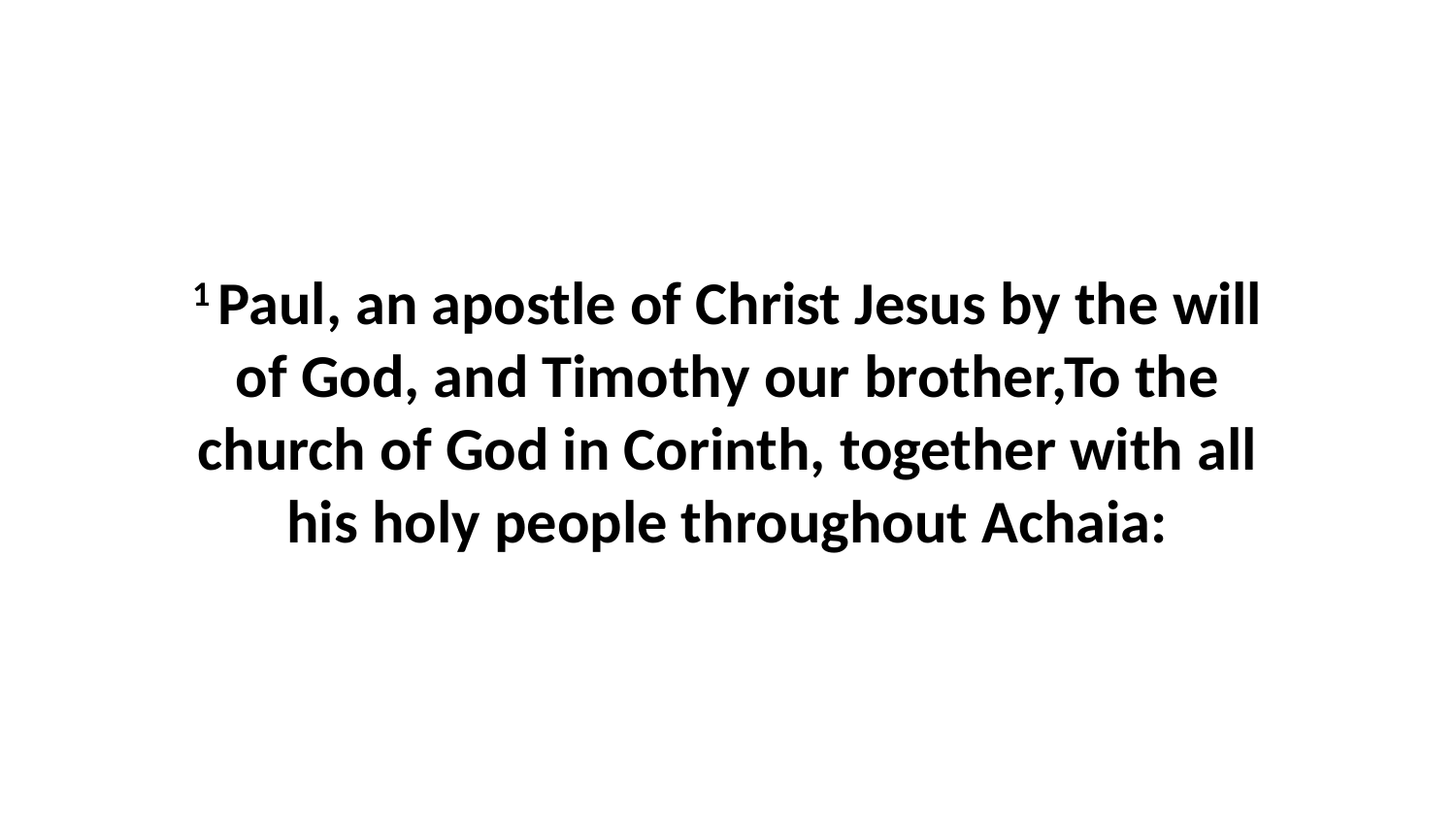

1 Paul, an apostle of Christ Jesus by the will of God, and Timothy our brother,To the church of God in Corinth, together with all his holy people throughout Achaia: